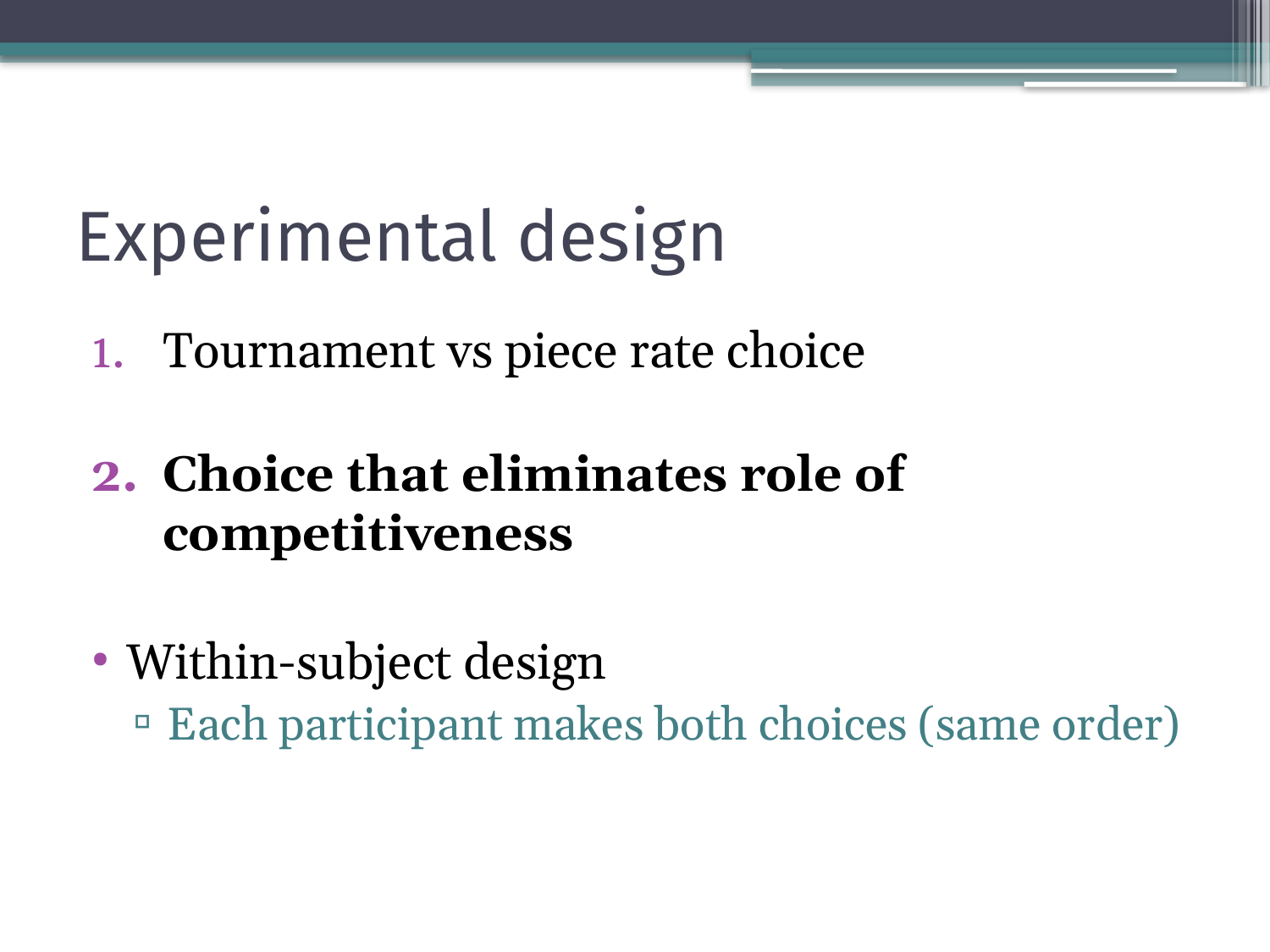

# Experimental design
Tournament vs piece rate choice
Choice that eliminates role of competitiveness

Within-subject design
Each participant makes both choices (same order)